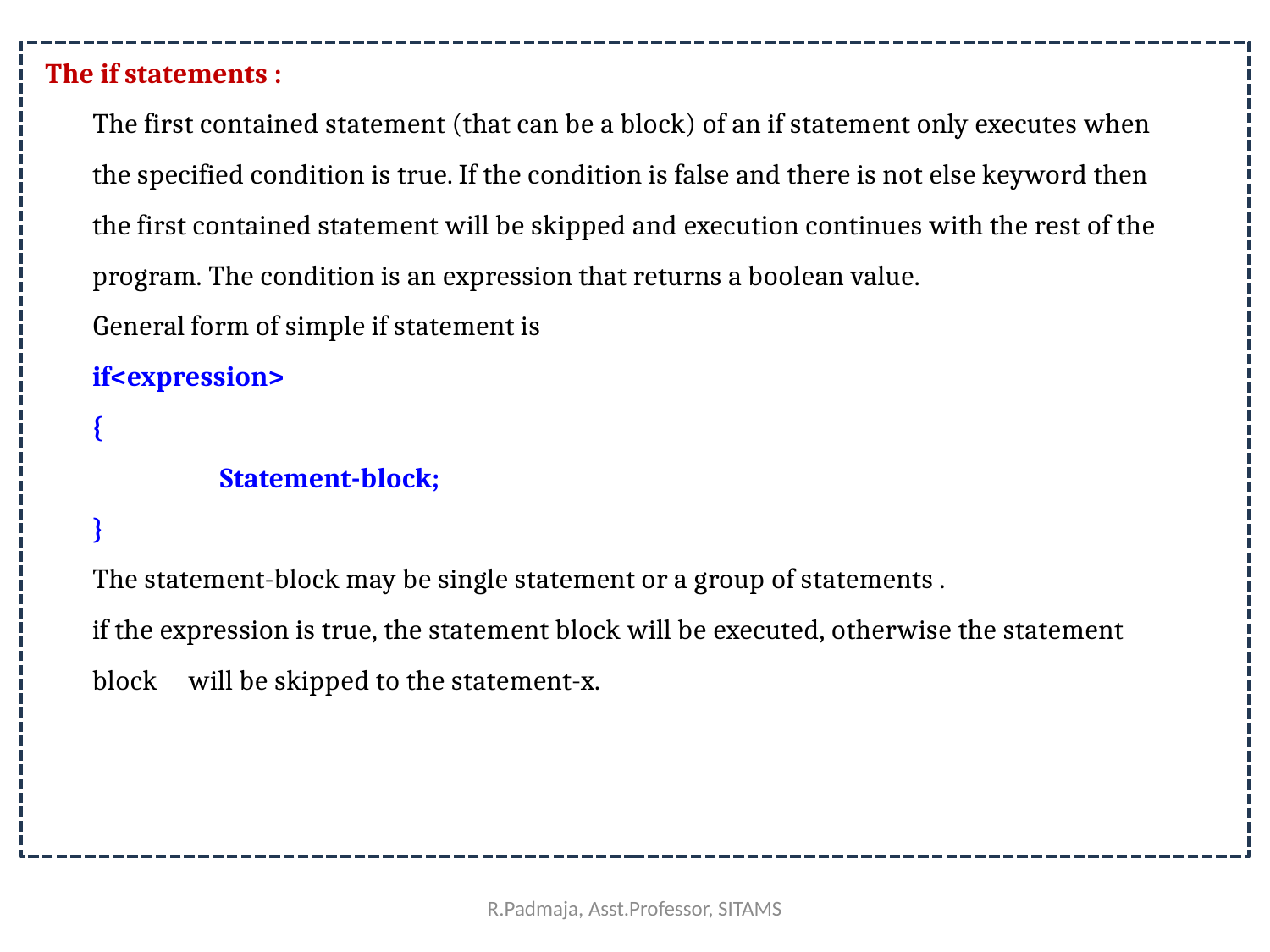

The if statements :
	The first contained statement (that can be a block) of an if statement only executes when the specified condition is true. If the condition is false and there is not else keyword then the first contained statement will be skipped and execution continues with the rest of the program. The condition is an expression that returns a boolean value.
	General form of simple if statement is
	if<expression>
	{
		Statement-block;
	}
	The statement-block may be single statement or a group of statements .
	if the expression is true, the statement block will be executed, otherwise the statement block     will be skipped to the statement-x.

R.Padmaja, Asst.Professor, SITAMS